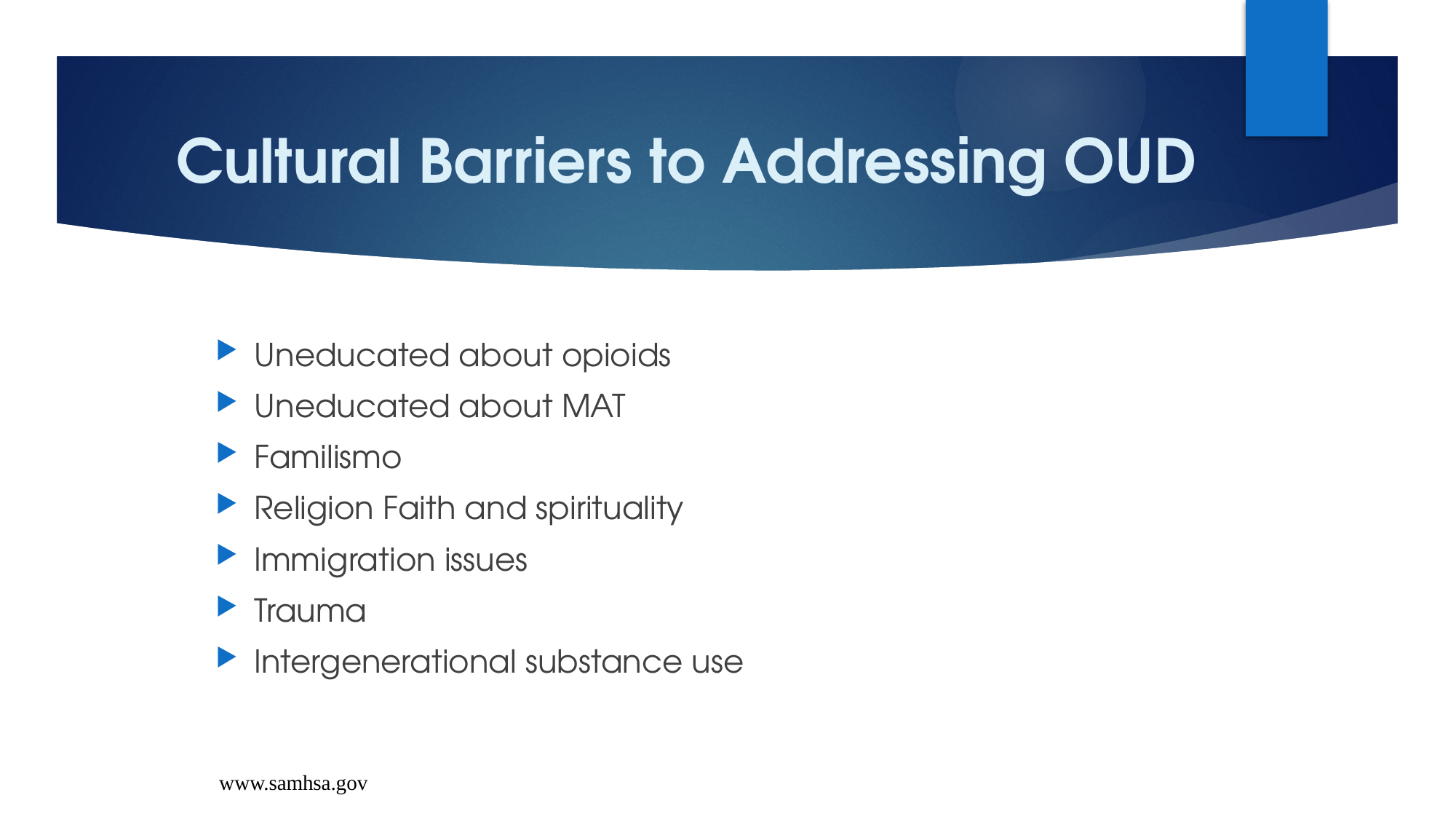

# Cultural Barriers to Addressing OUD

Uneducated about opioids
Uneducated about MAT
Familismo
Religion Faith and spirituality
Immigration issues
Trauma
Intergenerational substance use

www.samhsa.gov